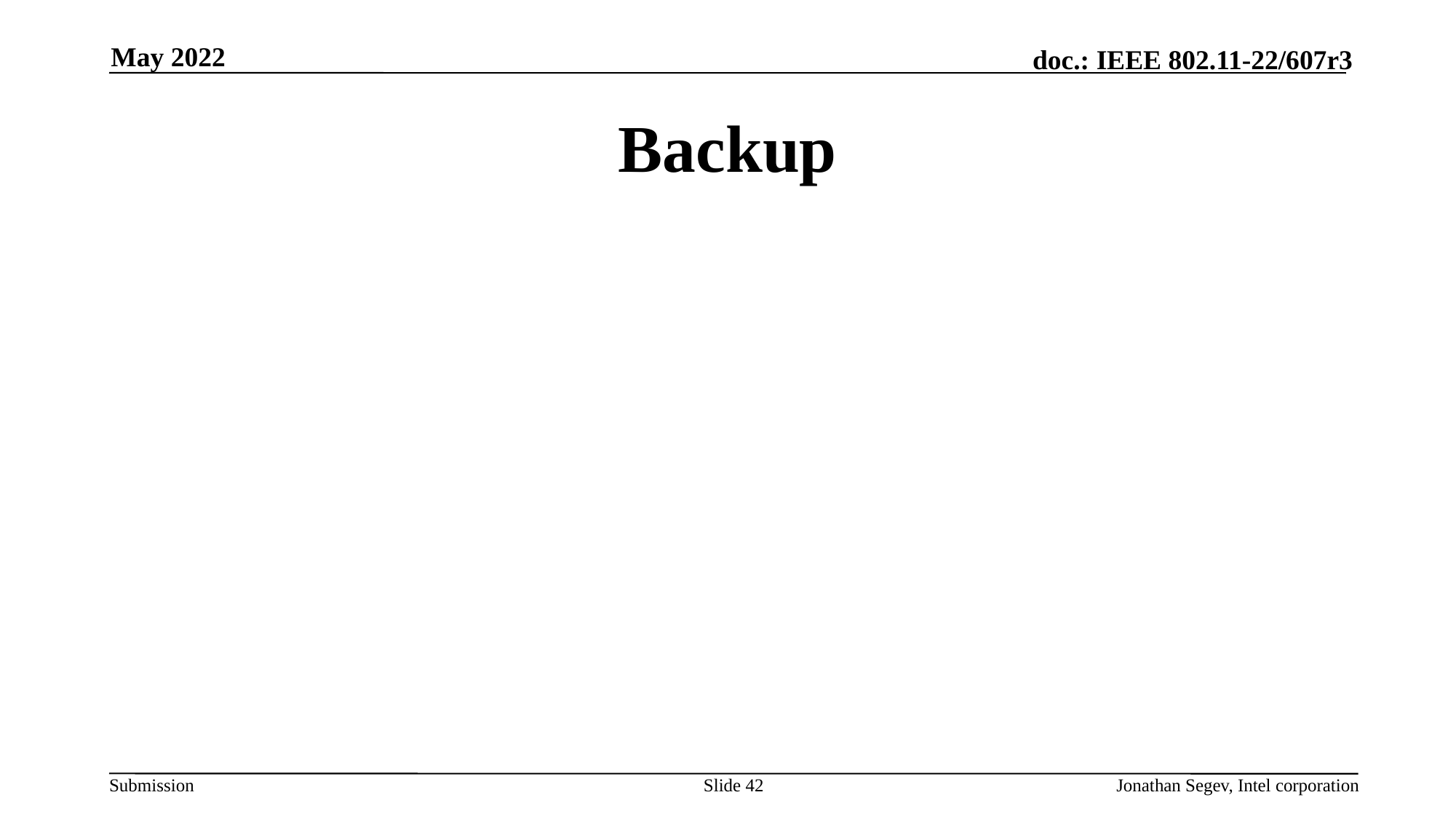

May 2022
# Backup

Slide 42
Jonathan Segev, Intel corporation